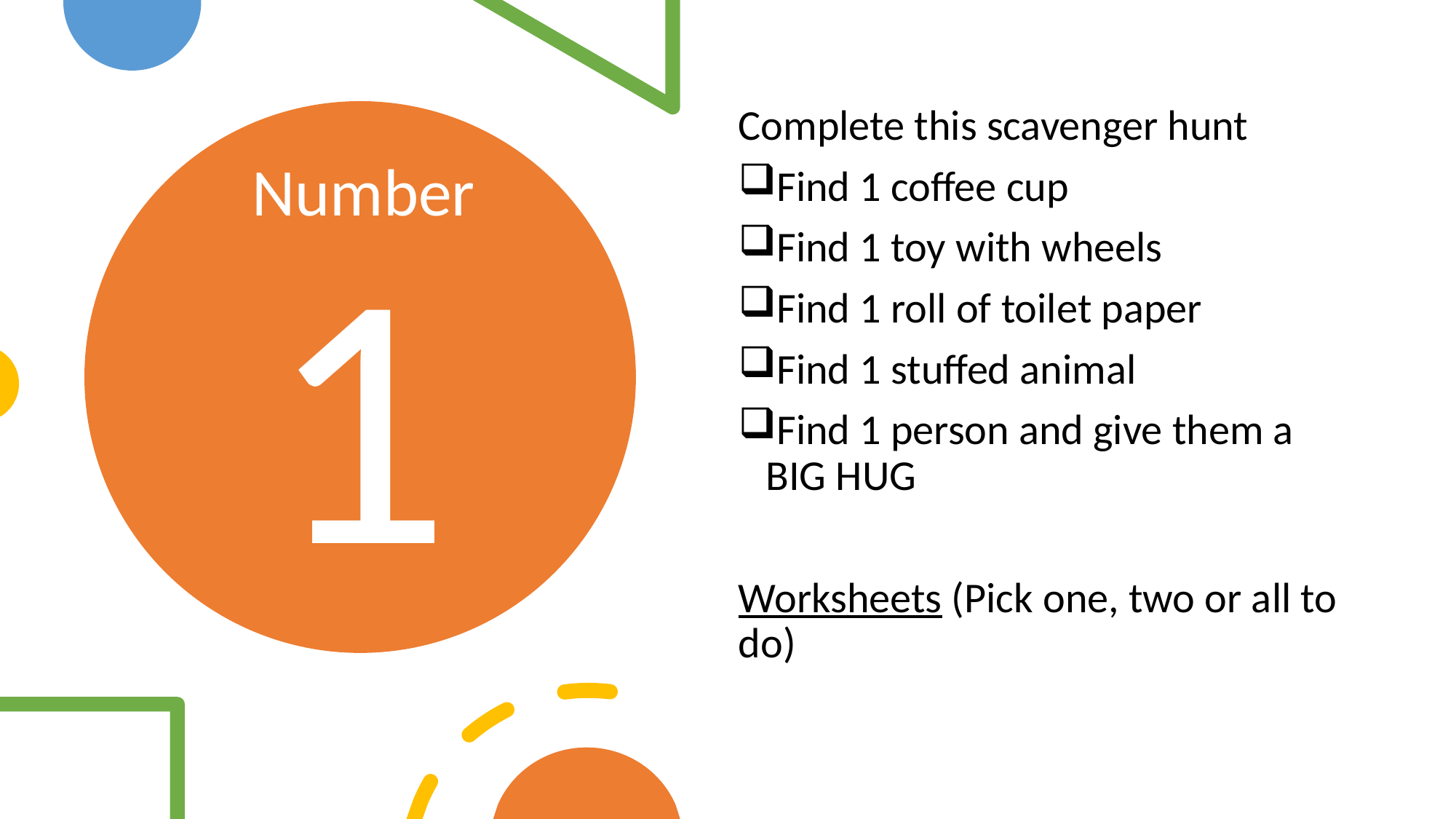

Complete this scavenger hunt
Find 1 coffee cup
Find 1 toy with wheels
Find 1 roll of toilet paper
Find 1 stuffed animal
Find 1 person and give them a BIG HUG

Worksheets (Pick one, two or all to do)

# Number 1